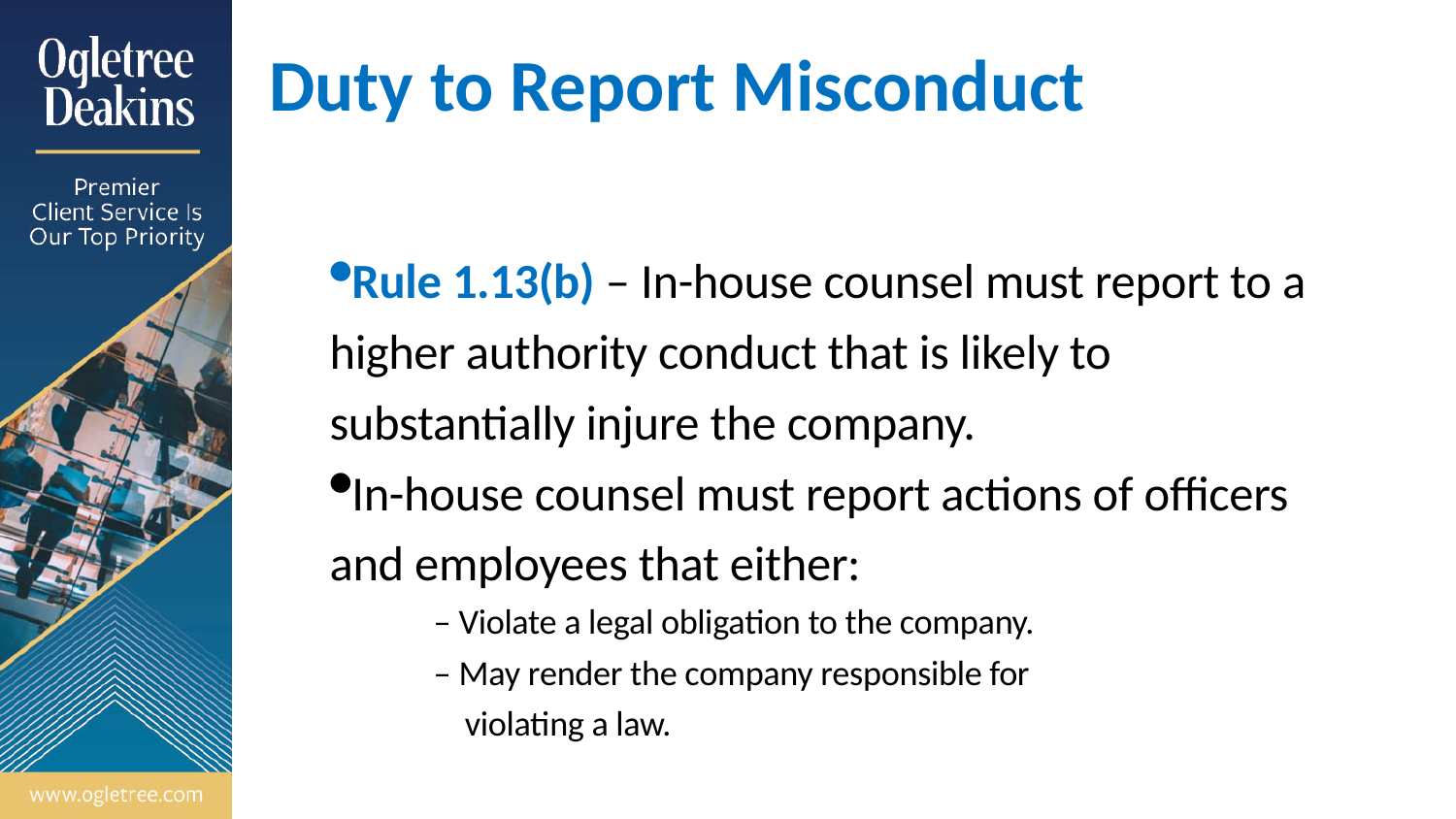

# Duty to Report Misconduct

Rule 1.13(b) – In-house counsel must report to a
   higher authority conduct that is likely to
   substantially injure the company.
In-house counsel must report actions of officers
   and employees that either:
– Violate a legal obligation to the company.
– May render the company responsible for
    violating a law.